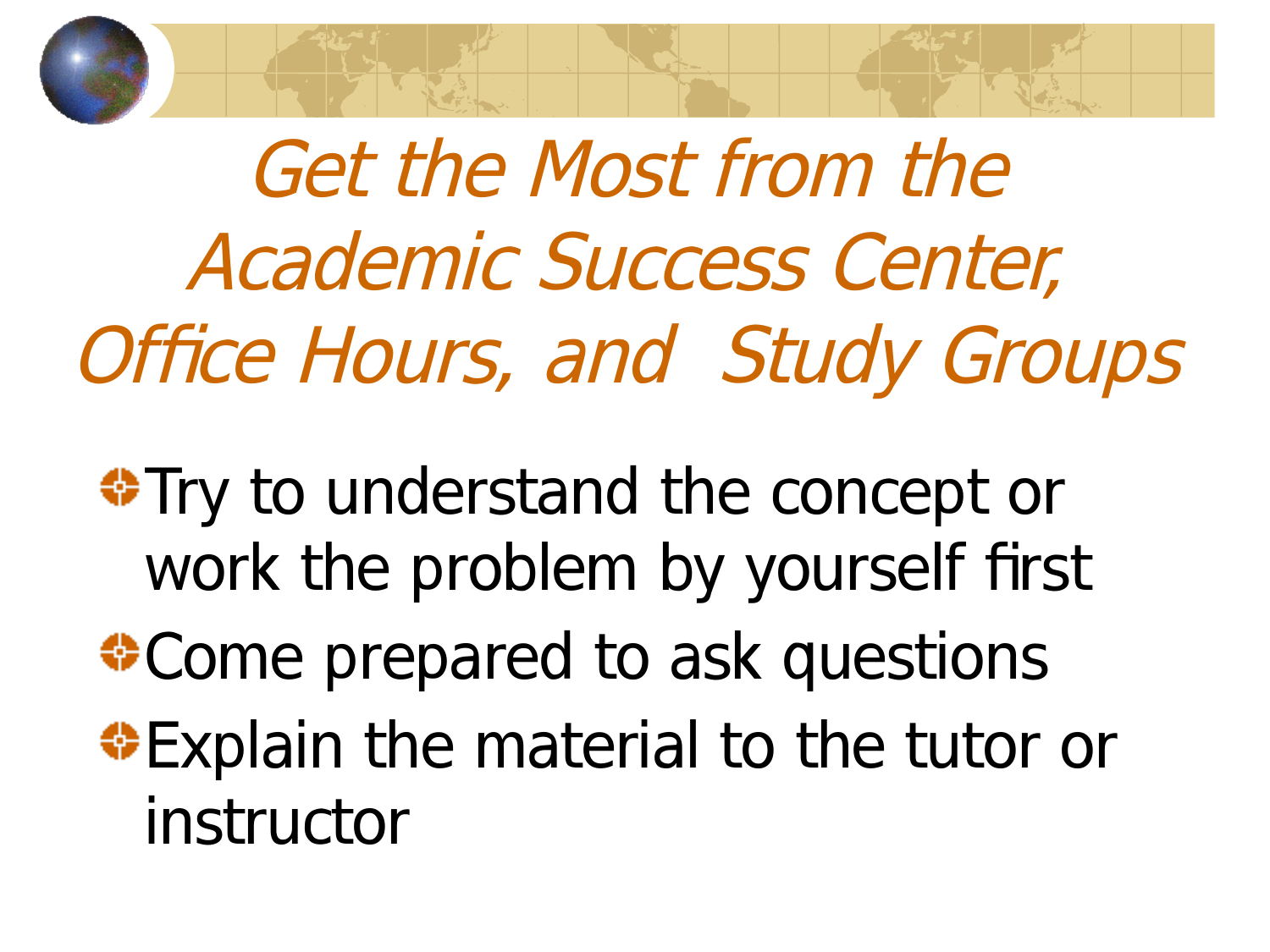

# Get the Most from the Academic Success Center, Office Hours, and  Study Groups
Try to understand the concept or work the problem by yourself first
Come prepared to ask questions
Explain the material to the tutor or instructor